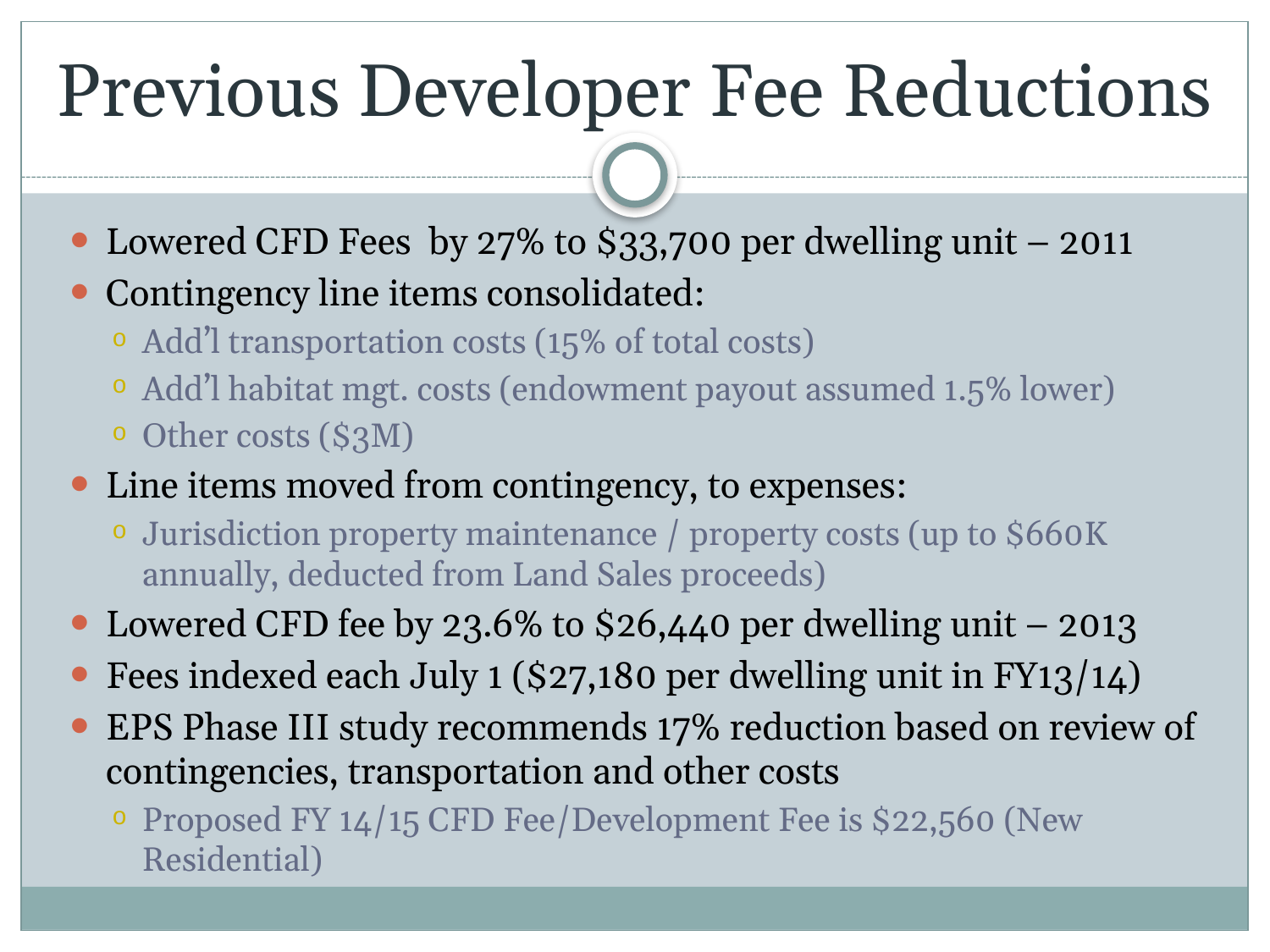

# Previous Developer Fee Reductions
Lowered CFD Fees  by 27% to $33,700 per dwelling unit – 2011
Contingency line items consolidated:
Add’l transportation costs (15% of total costs)
Add’l habitat mgt. costs (endowment payout assumed 1.5% lower)
Other costs ($3M)
Line items moved from contingency, to expenses:
Jurisdiction property maintenance / property costs (up to $660K annually, deducted from Land Sales proceeds)
Lowered CFD fee by 23.6% to $26,440 per dwelling unit – 2013
Fees indexed each July 1 ($27,180 per dwelling unit in FY13/14)
EPS Phase III study recommends 17% reduction based on review of contingencies, transportation and other costs
Proposed FY 14/15 CFD Fee/Development Fee is $22,560 (New Residential)